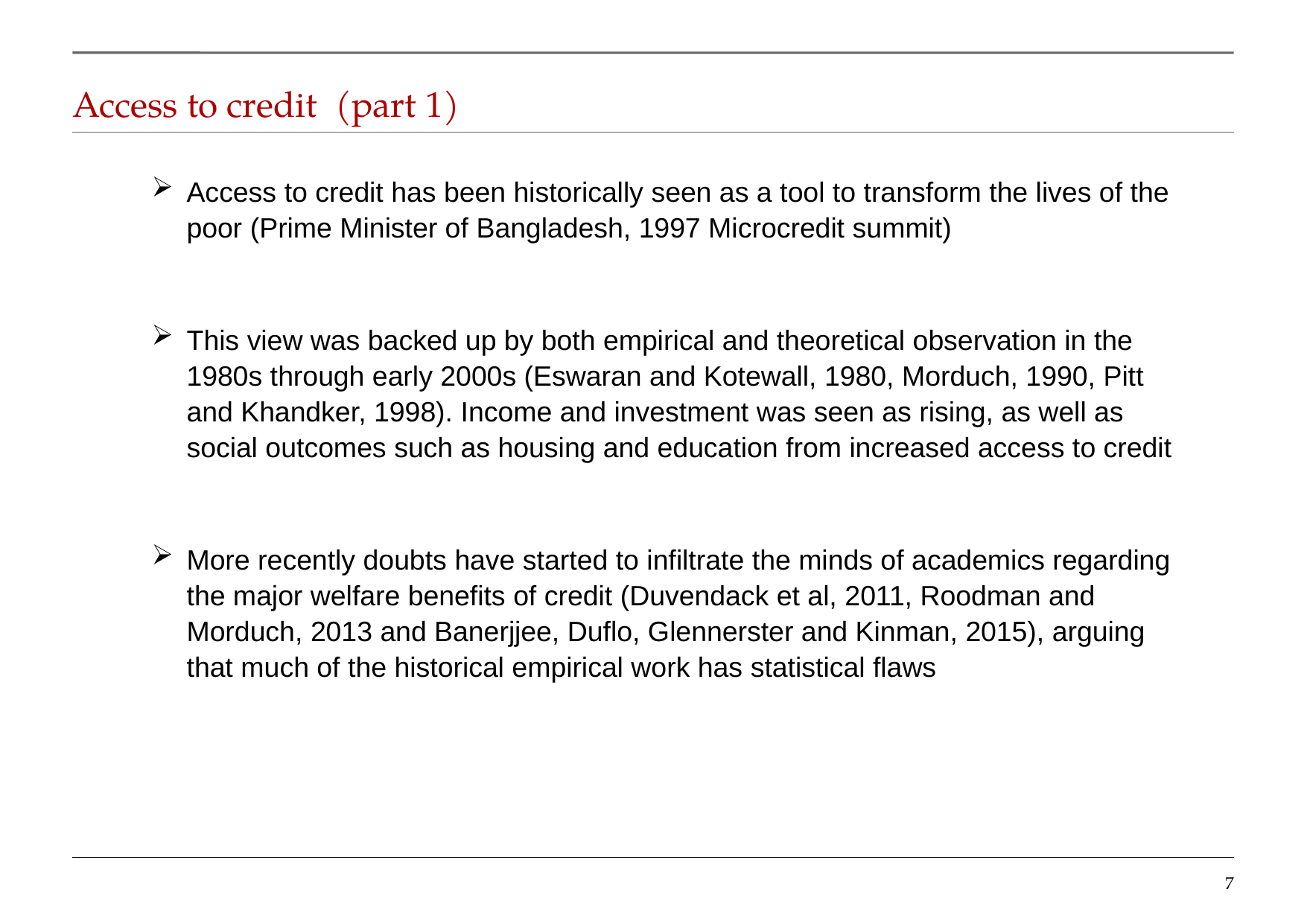

# Access to credit  (part 1)
Access to credit has been historically seen as a tool to transform the lives of the poor (Prime Minister of Bangladesh, 1997 Microcredit summit)

This view was backed up by both empirical and theoretical observation in the 1980s through early 2000s (Eswaran and Kotewall, 1980, Morduch, 1990, Pitt and Khandker, 1998). Income and investment was seen as rising, as well as social outcomes such as housing and education from increased access to credit

More recently doubts have started to infiltrate the minds of academics regarding the major welfare benefits of credit (Duvendack et al, 2011, Roodman and Morduch, 2013 and Banerjjee, Duflo, Glennerster and Kinman, 2015), arguing that much of the historical empirical work has statistical flaws

7